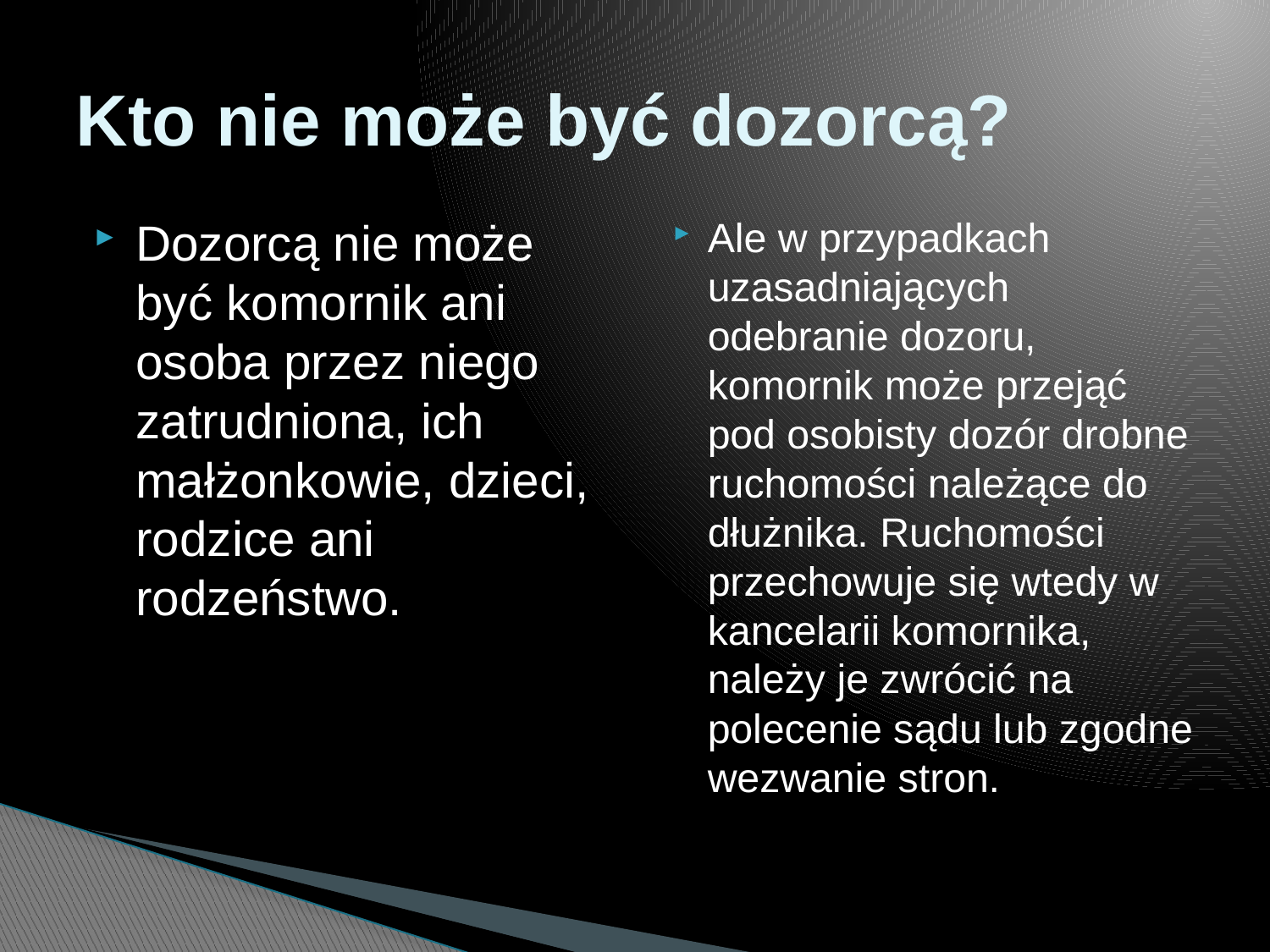

# Kto nie może być dozorcą?
Dozorcą nie może być komornik ani osoba przez niego zatrudniona, ich małżonkowie, dzieci, rodzice ani rodzeństwo.
Ale w przypadkach uzasadniających odebranie dozoru, komornik może przejąć pod osobisty dozór drobne ruchomości należące do dłużnika. Ruchomości przechowuje się wtedy w kancelarii komornika, należy je zwrócić na polecenie sądu lub zgodne wezwanie stron.